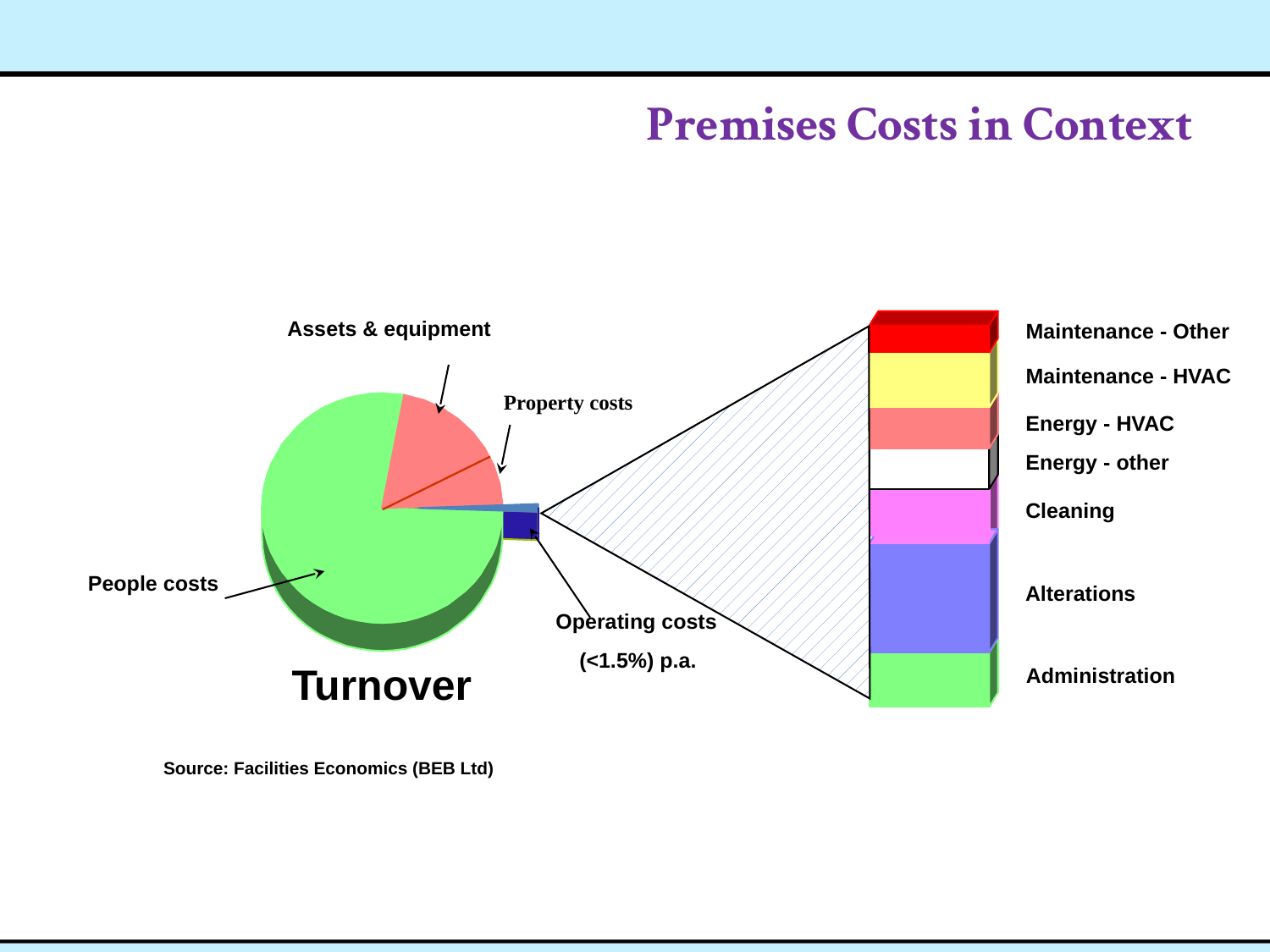

# Premises Costs in Context

Assets & equipment

Maintenance - Other

Maintenance - HVAC

Property costs

Energy - HVAC

Energy - other

Cleaning

Operating costs
(<1.5%) p.a.

Alterations

People costs

Administration
Turnover
Source: Facilities Economics (BEB Ltd)